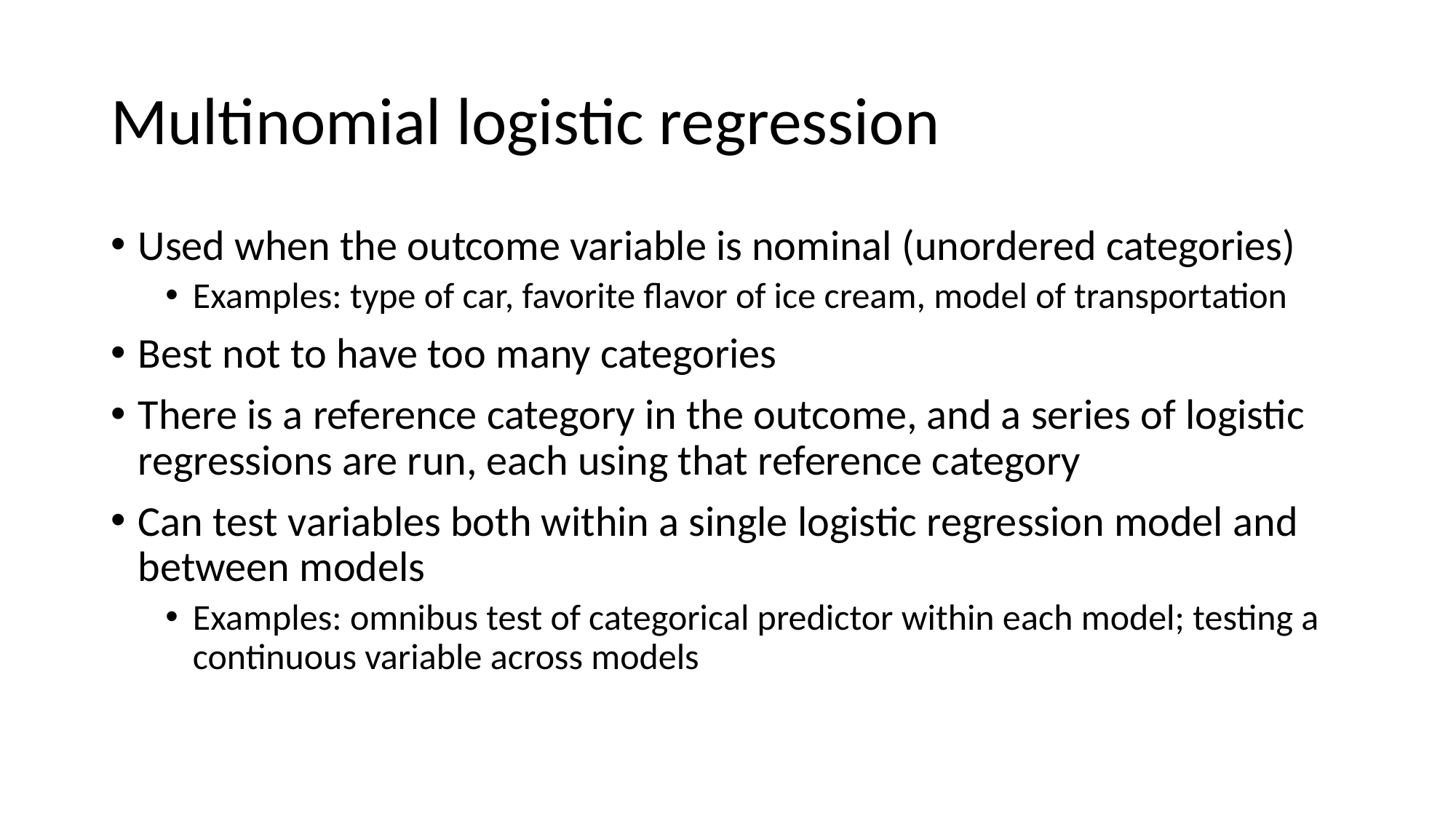

# Multinomial logistic regression
Used when the outcome variable is nominal (unordered categories)
Examples: type of car, favorite flavor of ice cream, model of transportation
Best not to have too many categories
There is a reference category in the outcome, and a series of logistic regressions are run, each using that reference category
Can test variables both within a single logistic regression model and between models
Examples: omnibus test of categorical predictor within each model; testing a continuous variable across models